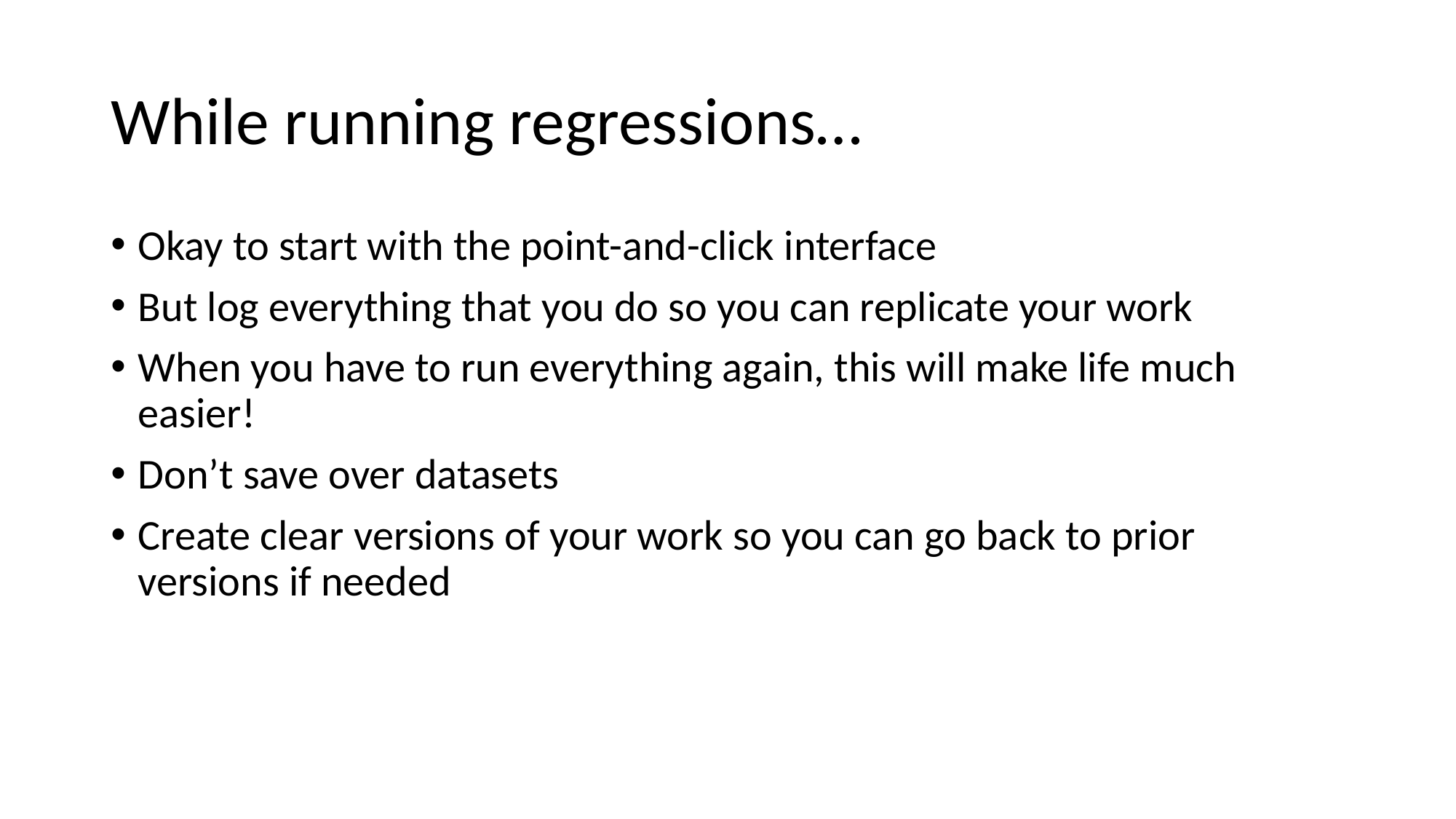

# While running regressions…
Okay to start with the point-and-click interface
But log everything that you do so you can replicate your work
When you have to run everything again, this will make life much easier!
Don’t save over datasets
Create clear versions of your work so you can go back to prior versions if needed